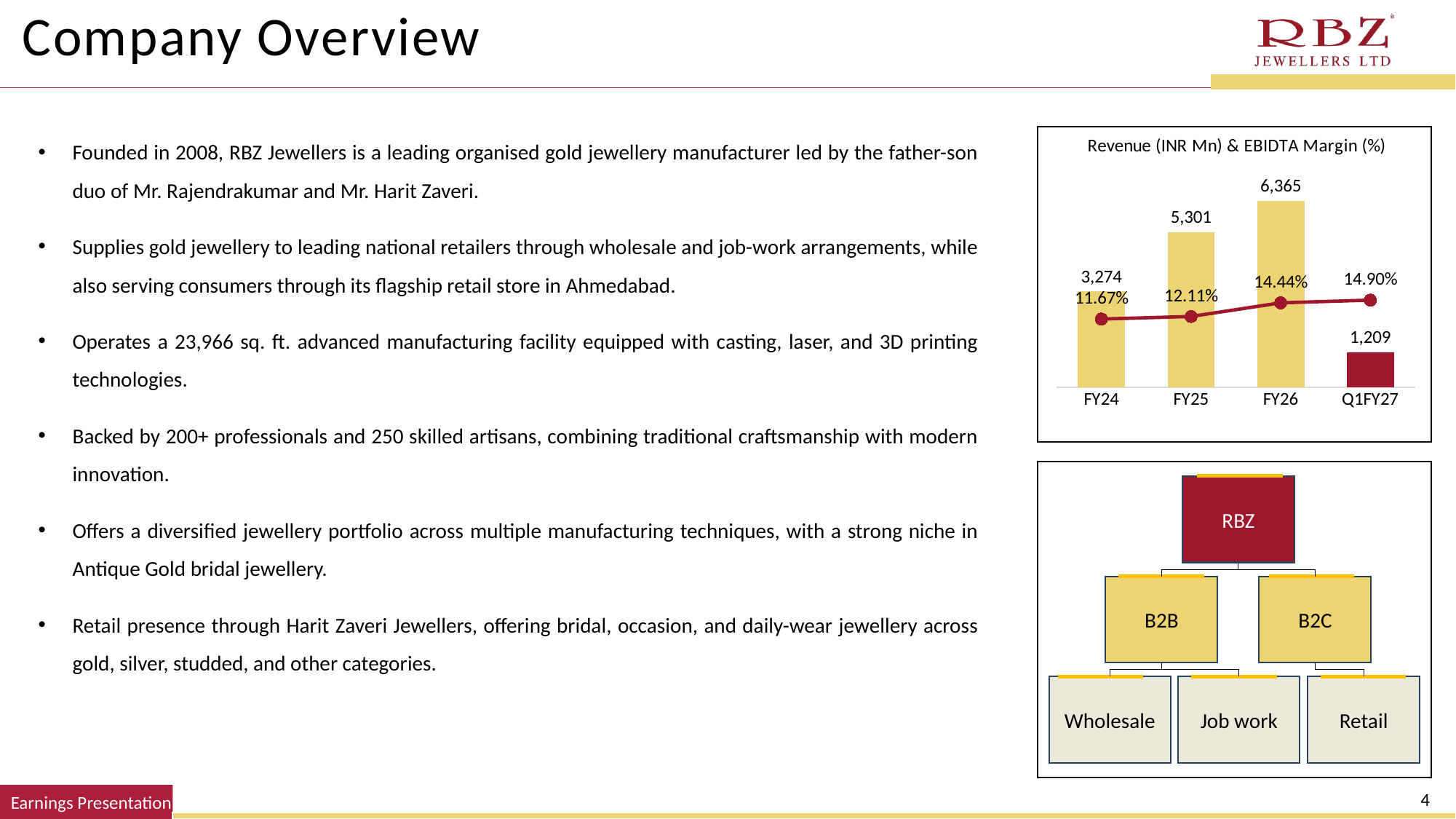

# Company Overview
Founded in 2008, RBZ Jewellers is a leading organised gold jewellery manufacturer led by the father-son duo of Mr. Rajendrakumar and Mr. Harit Zaveri.
Supplies gold jewellery to leading national retailers through wholesale and job-work arrangements, while also serving consumers through its flagship retail store in Ahmedabad.
Operates a 23,966 sq. ft. advanced manufacturing facility equipped with casting, laser, and 3D printing technologies.
Backed by 200+ professionals and 250 skilled artisans, combining traditional craftsmanship with modern innovation.
Offers a diversified jewellery portfolio across multiple manufacturing techniques, with a strong niche in Antique Gold bridal jewellery.
Retail presence through Harit Zaveri Jewellers, offering bridal, occasion, and daily-wear jewellery across gold, silver, studded, and other categories.

### Chart: Revenue (INR Mn) & EBIDTA Margin (%)

| Category | Revenue | EBITDA Margin |
|---|---|---|
| FY24 | 3274.0 | 0.1167 |
| FY25 | 5301.0 | 0.1211 |
| FY26 | 6365.0 | 0.1444 |
| Q1FY27 | 1209.0 | 0.149 |
RBZ
B2B
B2C
Wholesale
Job work
Retail